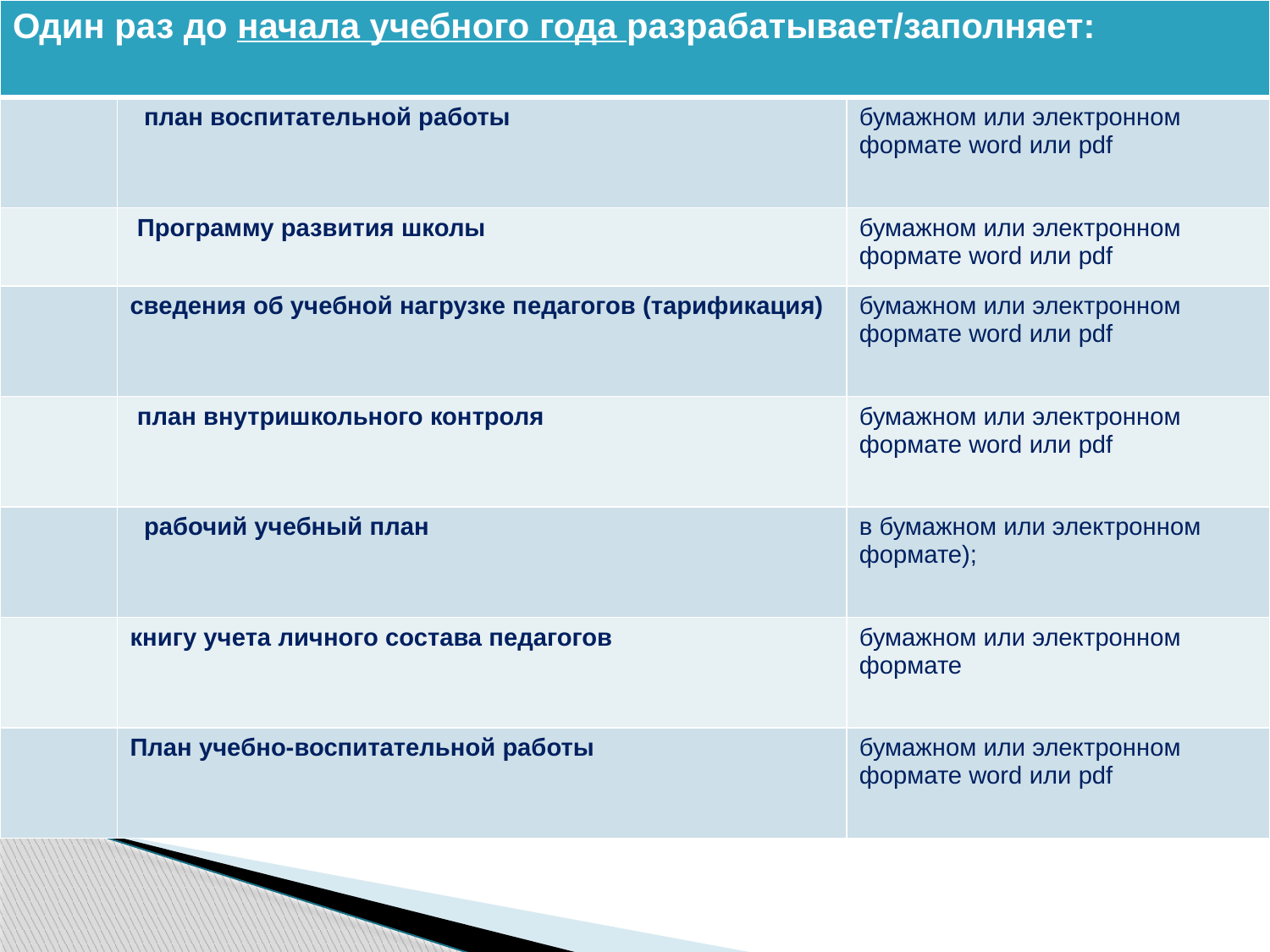

| Один раз до начала учебного года разрабатывает/заполняет: |  |  |
| --- | --- | --- |
|  | план воспитательной работы | бумажном или электронном формате word или pdf |
|  | Программу развития школы | бумажном или электронном формате word или pdf |
|  | сведения об учебной нагрузке педагогов (тарификация) | бумажном или электронном формате word или pdf |
|  | план внутришкольного контроля | бумажном или электронном формате word или pdf |
|  | рабочий учебный план | в бумажном или электронном формате); |
|  | книгу учета личного состава педагогов | бумажном или электронном формате |
|  | План учебно-воспитательной работы | бумажном или электронном формате word или pdf |